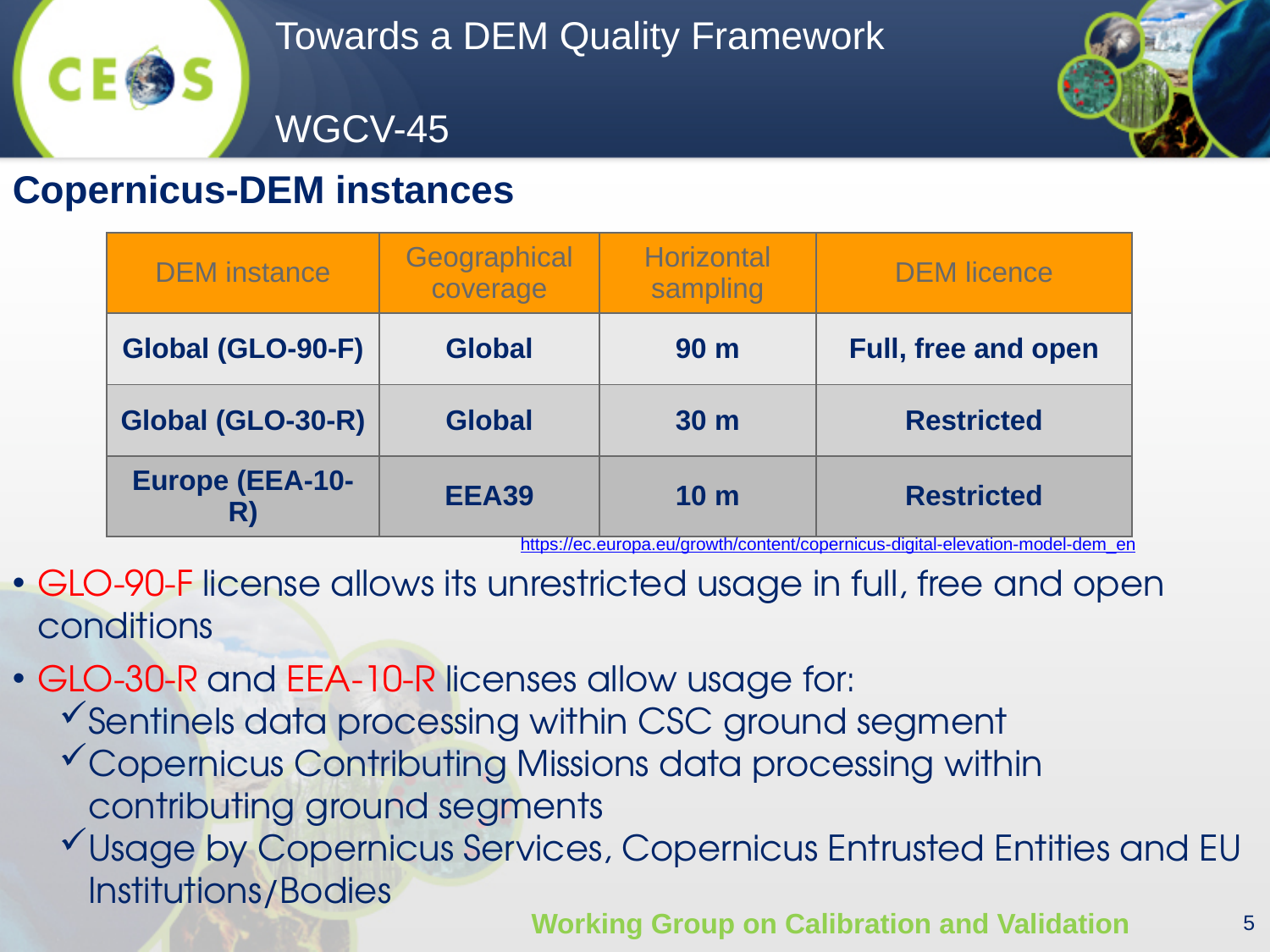

Copernicus-DEM instances
| DEM instance | Geographical coverage | Horizontal sampling | DEM licence |
| --- | --- | --- | --- |
| Global (GLO-90-F) | Global | 90 m | Full, free and open |
| Global (GLO-30-R) | Global | 30 m | Restricted |
| Europe (EEA-10-R) | EEA39 | 10 m | Restricted |
https://ec.europa.eu/growth/content/copernicus-digital-elevation-model-dem_en
GLO-90-F license allows its unrestricted usage in full, free and open conditions
GLO-30-R and EEA-10-R licenses allow usage for:
Sentinels data processing within CSC ground segment
Copernicus Contributing Missions data processing within contributing ground segments
Usage by Copernicus Services, Copernicus Entrusted Entities and EU Institutions/Bodies